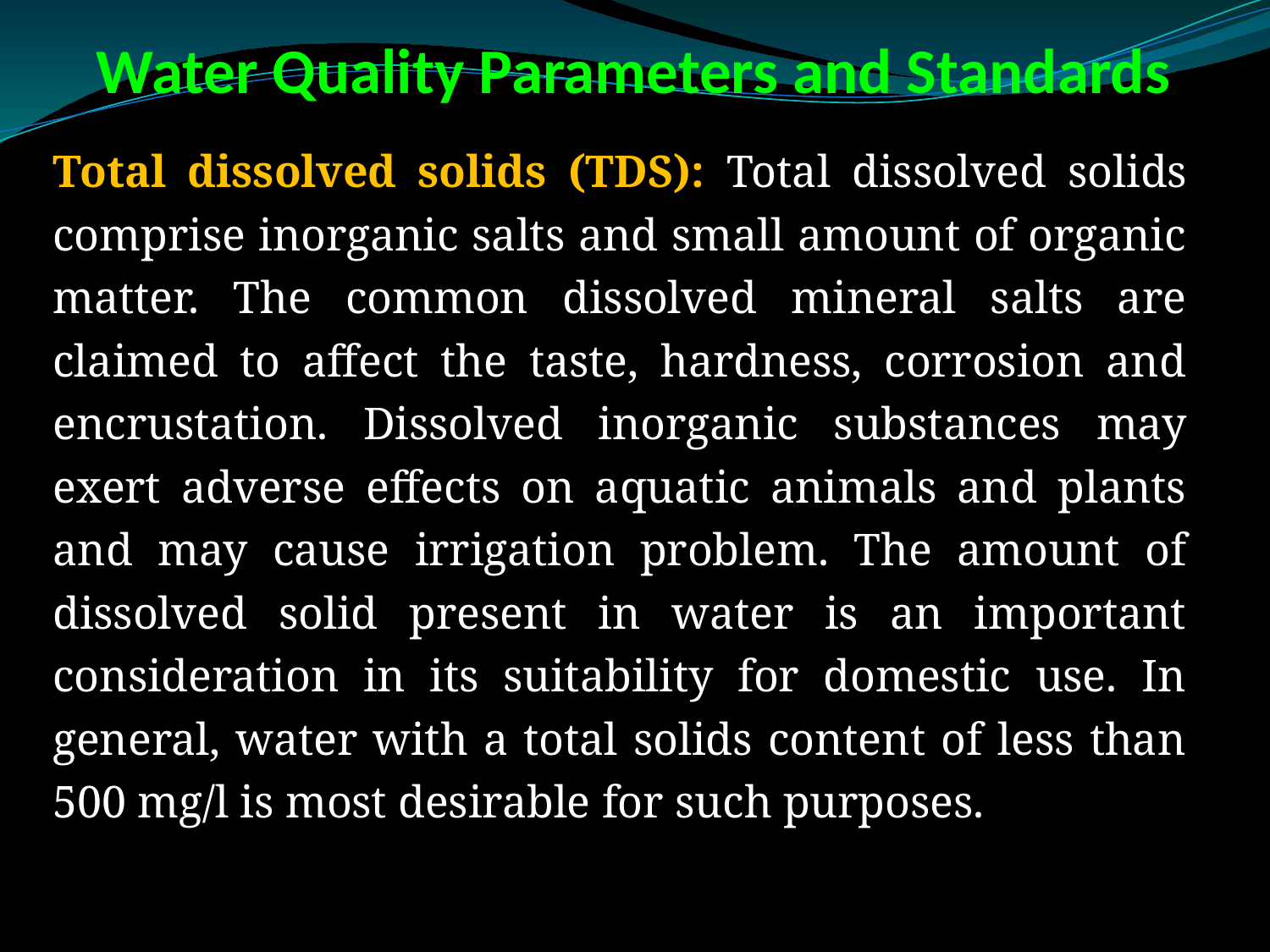

# Water Quality Parameters and Standards
Total dissolved solids (TDS): Total dissolved solids comprise inorganic salts and small amount of organic matter. The common dissolved mineral salts are claimed to affect the taste, hardness, corrosion and encrustation. Dissolved inorganic substances may exert adverse effects on aquatic animals and plants and may cause irrigation problem. The amount of dissolved solid present in water is an important consideration in its suitability for domestic use. In general, water with a total solids content of less than 500 mg/l is most desirable for such purposes.